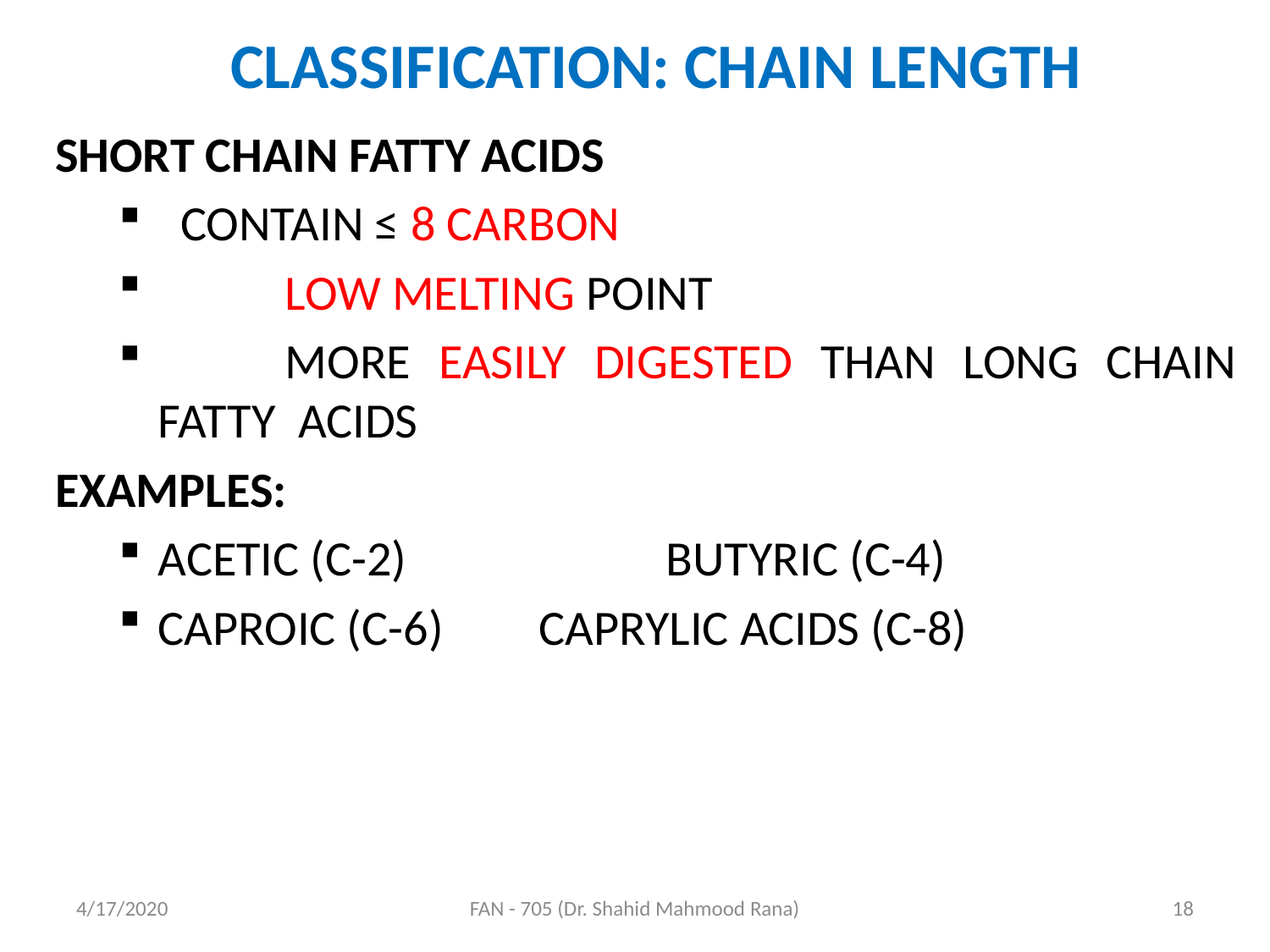

# CLASSIFICATION: CHAIN LENGTH
SHORT CHAIN FATTY ACIDS
  CONTAIN ≤ 8 CARBON
	LOW MELTING POINT
	MORE EASILY DIGESTED THAN LONG CHAIN FATTY  ACIDS
EXAMPLES:
ACETIC (C-2) 		BUTYRIC (C-4)
CAPROIC (C-6)  	CAPRYLIC ACIDS (C-8)
4/17/2020
FAN - 705 (Dr. Shahid Mahmood Rana)
18